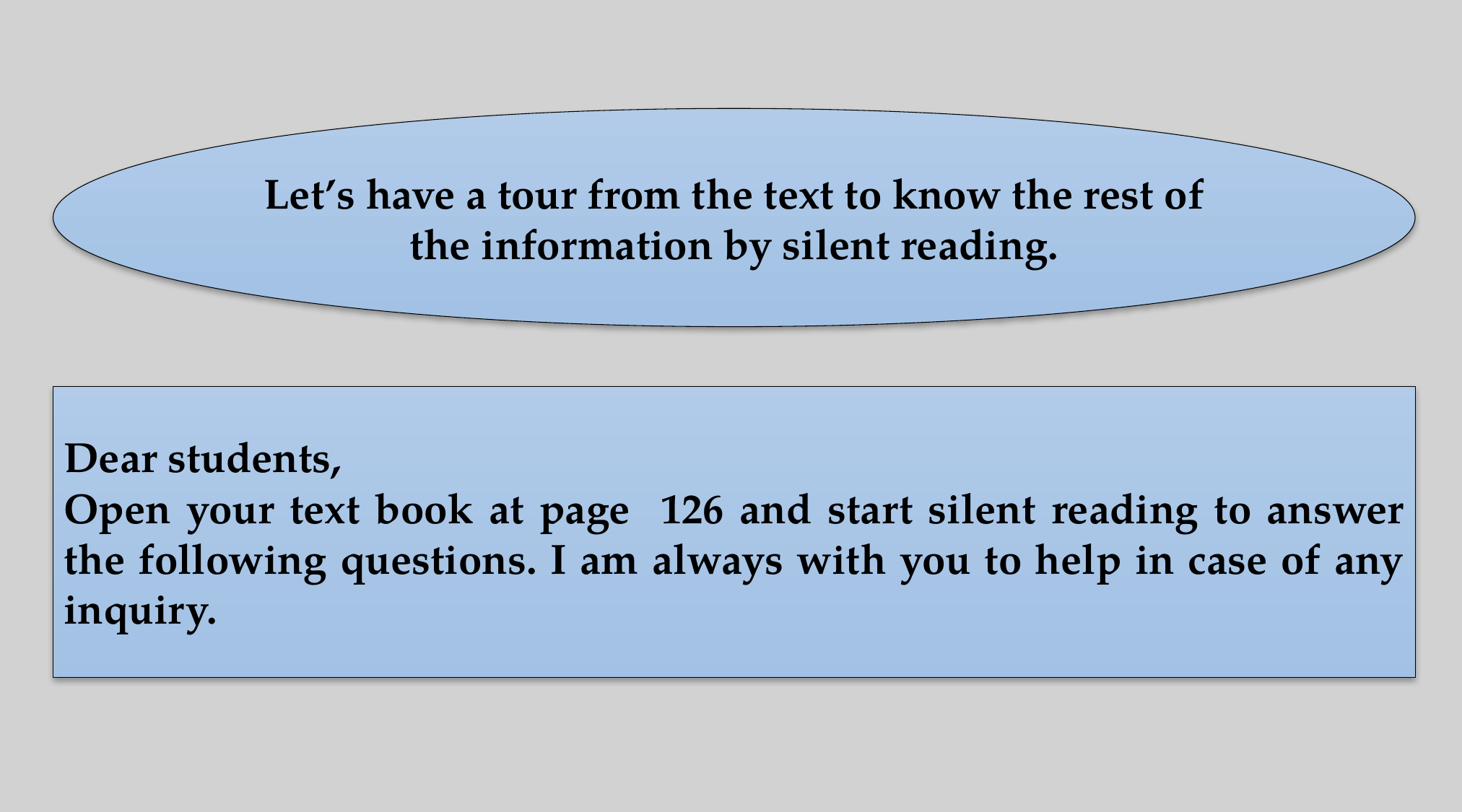

Let’s have a tour from the text to know the rest of the information by silent reading.
Dear students,
Open your text book at page  126 and start silent reading to answer the following questions. I am always with you to help in case of any inquiry.